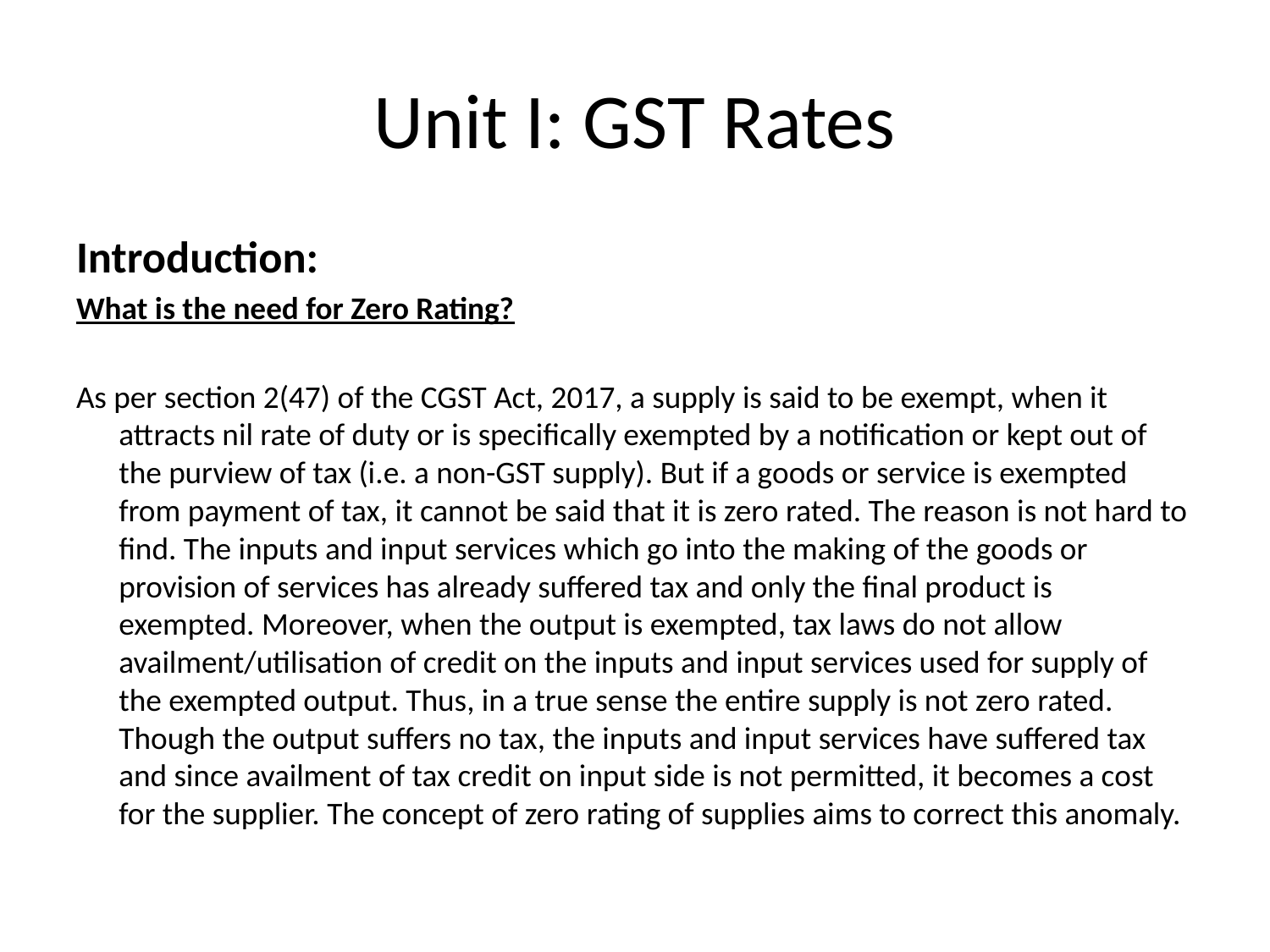

# Unit I: GST Rates
Introduction:
What is the need for Zero Rating?

As per section 2(47) of the CGST Act, 2017, a supply is said to be exempt, when it attracts nil rate of duty or is specifically exempted by a notification or kept out of the purview of tax (i.e. a non-GST supply). But if a goods or service is exempted from payment of tax, it cannot be said that it is zero rated. The reason is not hard to find. The inputs and input services which go into the making of the goods or provision of services has already suffered tax and only the final product is exempted. Moreover, when the output is exempted, tax laws do not allow availment/utilisation of credit on the inputs and input services used for supply of the exempted output. Thus, in a true sense the entire supply is not zero rated. Though the output suffers no tax, the inputs and input services have suffered tax and since availment of tax credit on input side is not permitted, it becomes a cost for the supplier. The concept of zero rating of supplies aims to correct this anomaly.